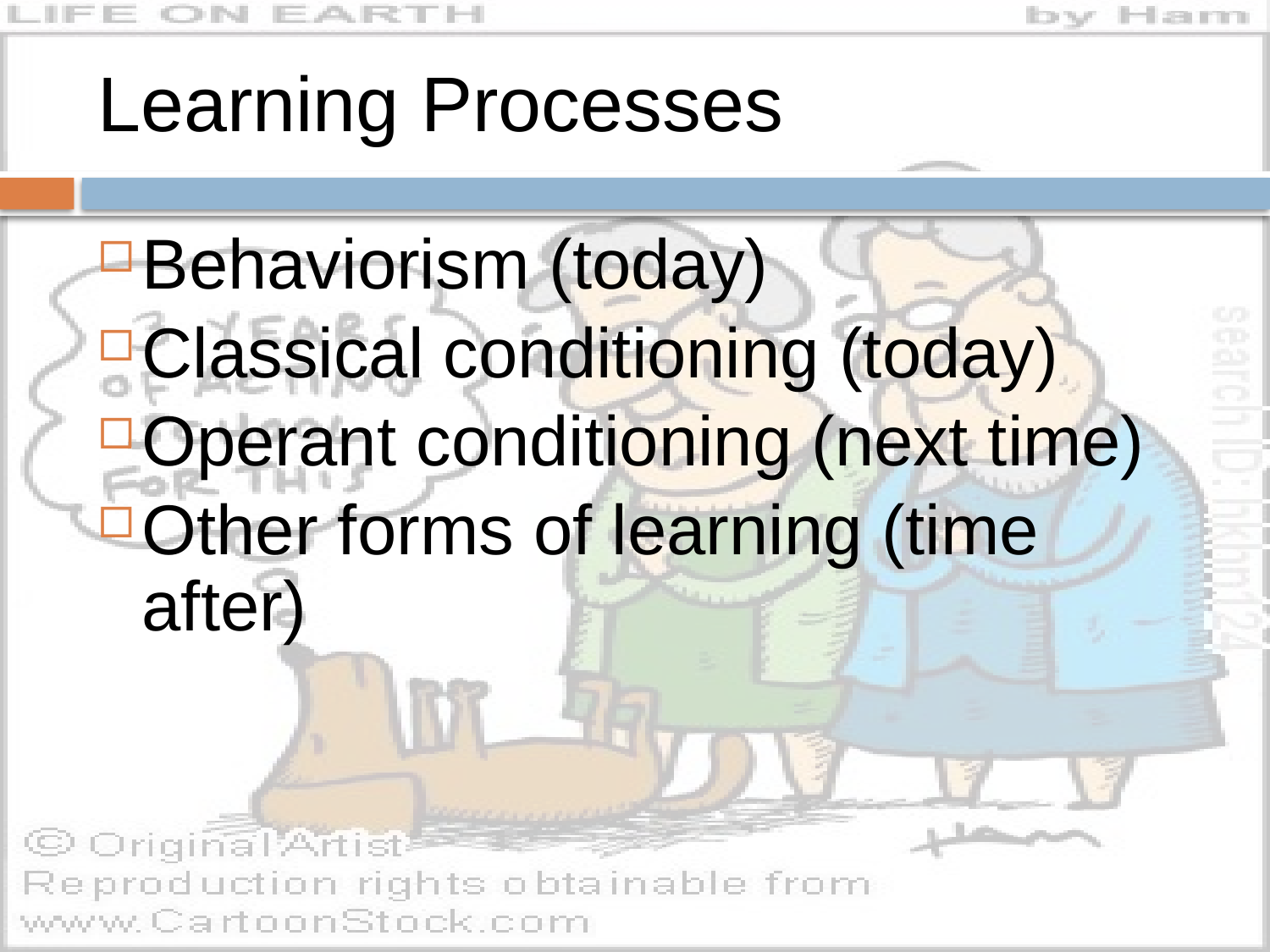

# Learning Processes
Behaviorism (today)
Classical conditioning (today)
Operant conditioning (next time)
Other forms of learning (time after)